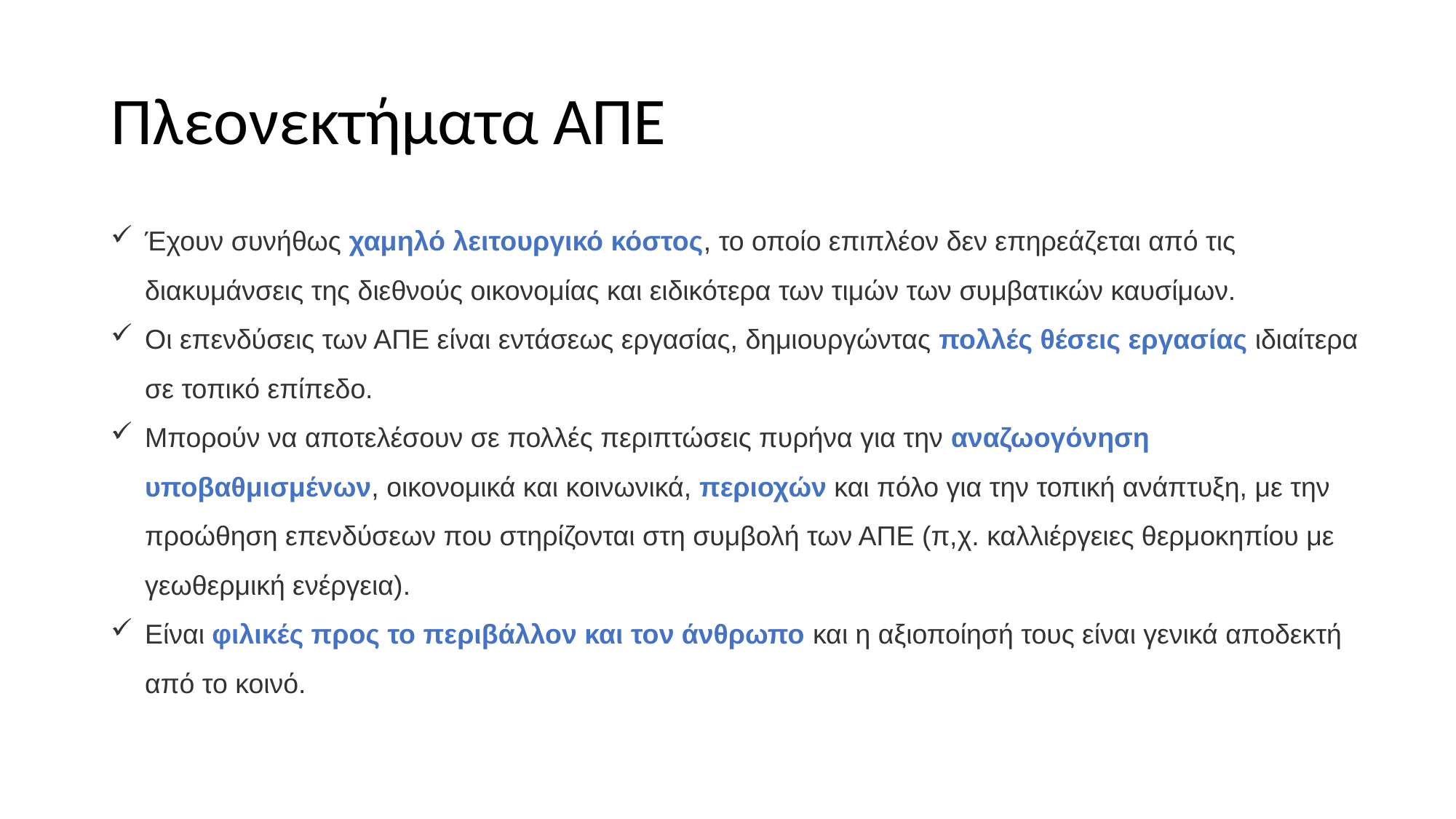

# Πλεονεκτήματα ΑΠΕ
Έχουν συνήθως χαμηλό λειτουργικό κόστος, το οποίο επιπλέον δεν επηρεάζεται από τις διακυμάνσεις της διεθνούς οικονομίας και ειδικότερα των τιμών των συμβατικών καυσίμων.
Οι επενδύσεις των ΑΠΕ είναι εντάσεως εργασίας, δημιουργώντας πολλές θέσεις εργασίας ιδιαίτερα σε τοπικό επίπεδο.
Μπορούν να αποτελέσουν σε πολλές περιπτώσεις πυρήνα για την αναζωογόνηση υποβαθμισμένων, οικονομικά και κοινωνικά, περιοχών και πόλο για την τοπική ανάπτυξη, με την προώθηση επενδύσεων που στηρίζονται στη συμβολή των ΑΠΕ (π,χ. καλλιέργειες θερμοκηπίου με γεωθερμική ενέργεια).
Είναι φιλικές προς το περιβάλλον και τον άνθρωπο και η αξιοποίησή τους είναι γενικά αποδεκτή από το κοινό.